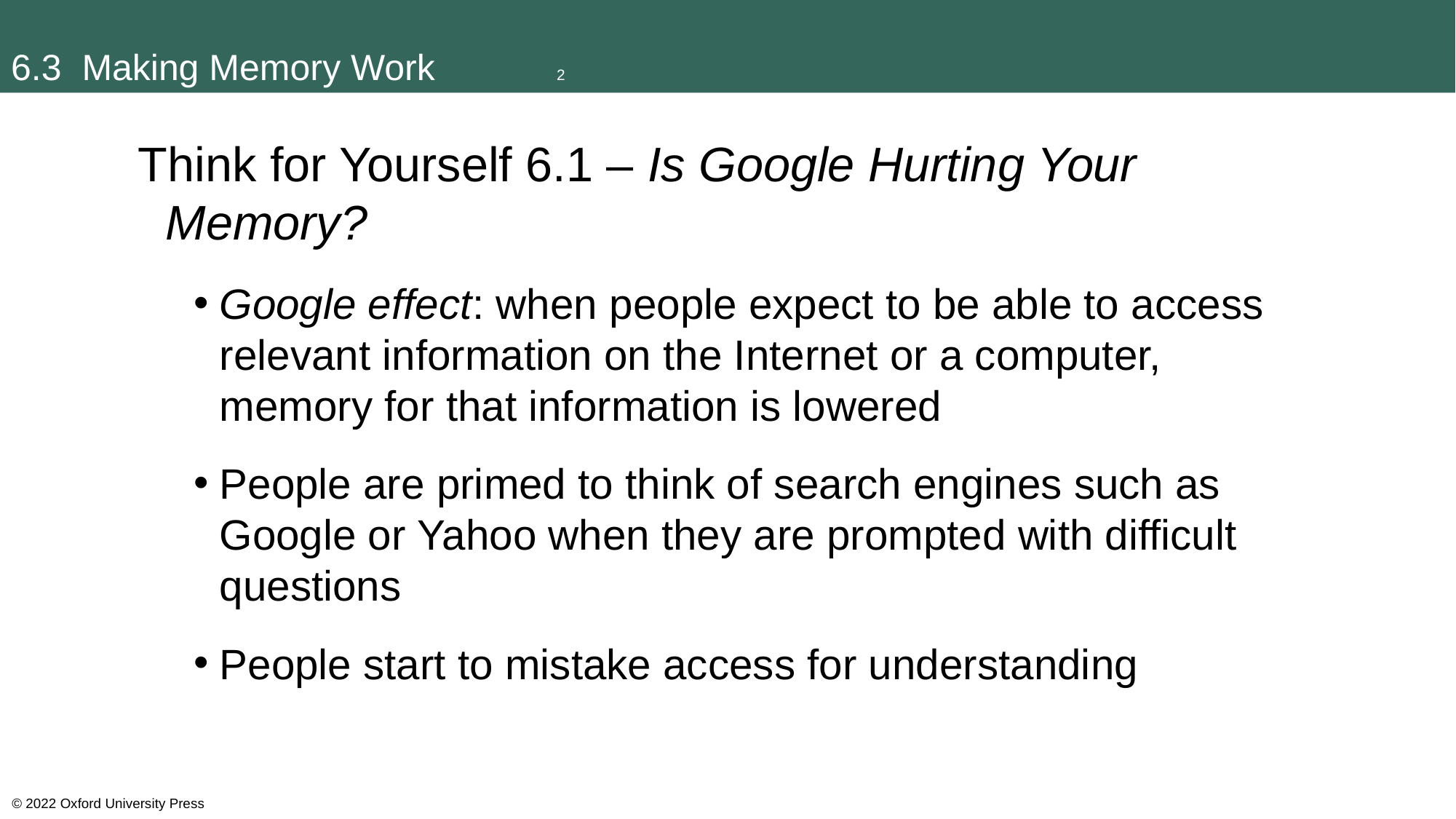

# 6.3  Making Memory Work		2
Think for Yourself 6.1 – Is Google Hurting Your Memory?
Google effect: when people expect to be able to access relevant information on the Internet or a computer, memory for that information is lowered
People are primed to think of search engines such as Google or Yahoo when they are prompted with difficult questions
People start to mistake access for understanding